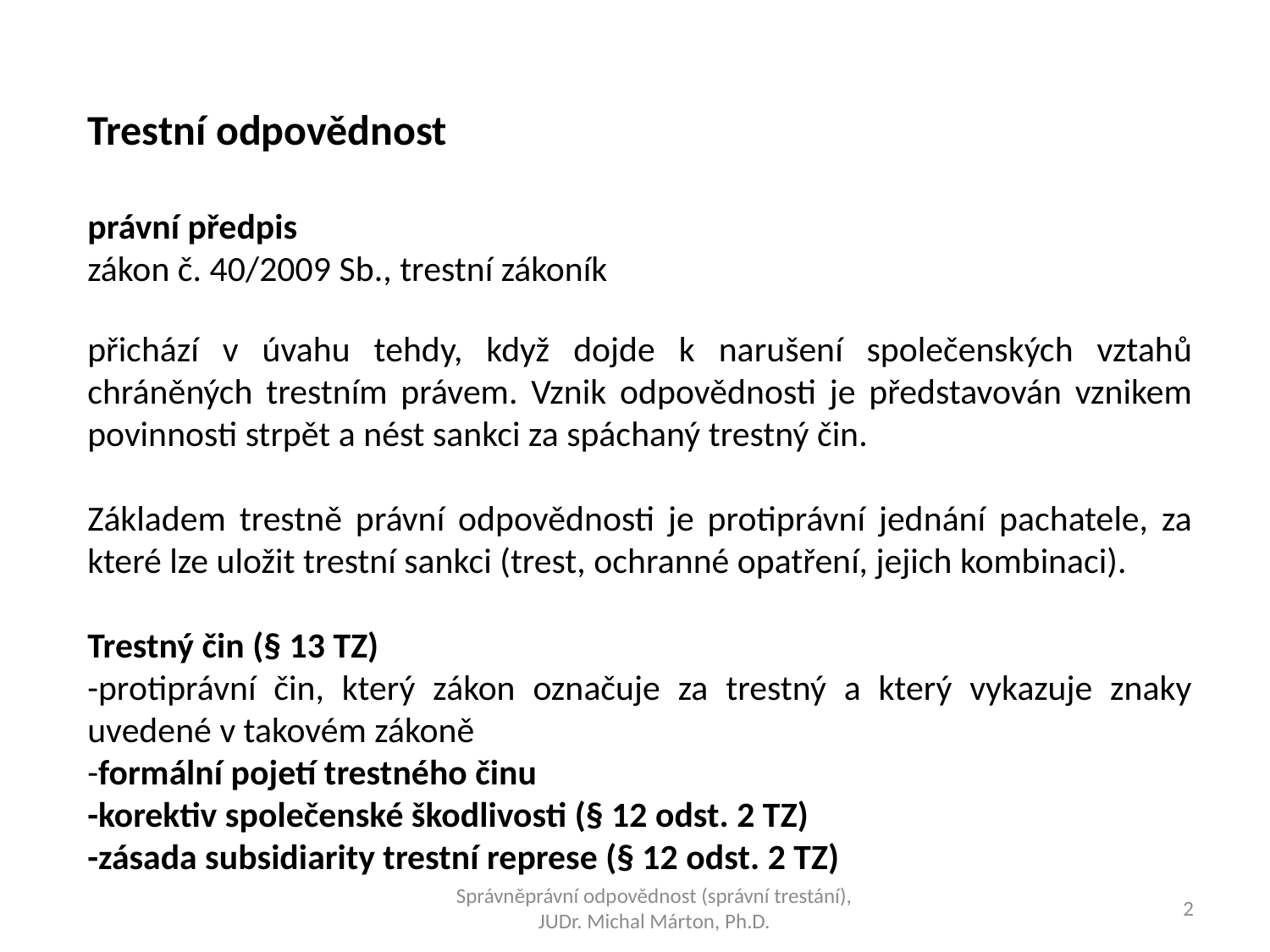

Trestní odpovědnost

právní předpis
zákon č. 40/2009 Sb., trestní zákoník

přichází v úvahu tehdy, když dojde k narušení společenských vztahů chráněných trestním právem. Vznik odpovědnosti je představován vznikem povinnosti strpět a nést sankci za spáchaný trestný čin.

Základem trestně právní odpovědnosti je protiprávní jednání pachatele, za které lze uložit trestní sankci (trest, ochranné opatření, jejich kombinaci).

Trestný čin (§ 13 TZ)
-protiprávní čin, který zákon označuje za trestný a který vykazuje znaky uvedené v takovém zákoně
-formální pojetí trestného činu
-korektiv společenské škodlivosti (§ 12 odst. 2 TZ)
-zásada subsidiarity trestní represe (§ 12 odst. 2 TZ)

Správněprávní odpovědnost (správní trestání), JUDr. Michal Márton, Ph.D.
2